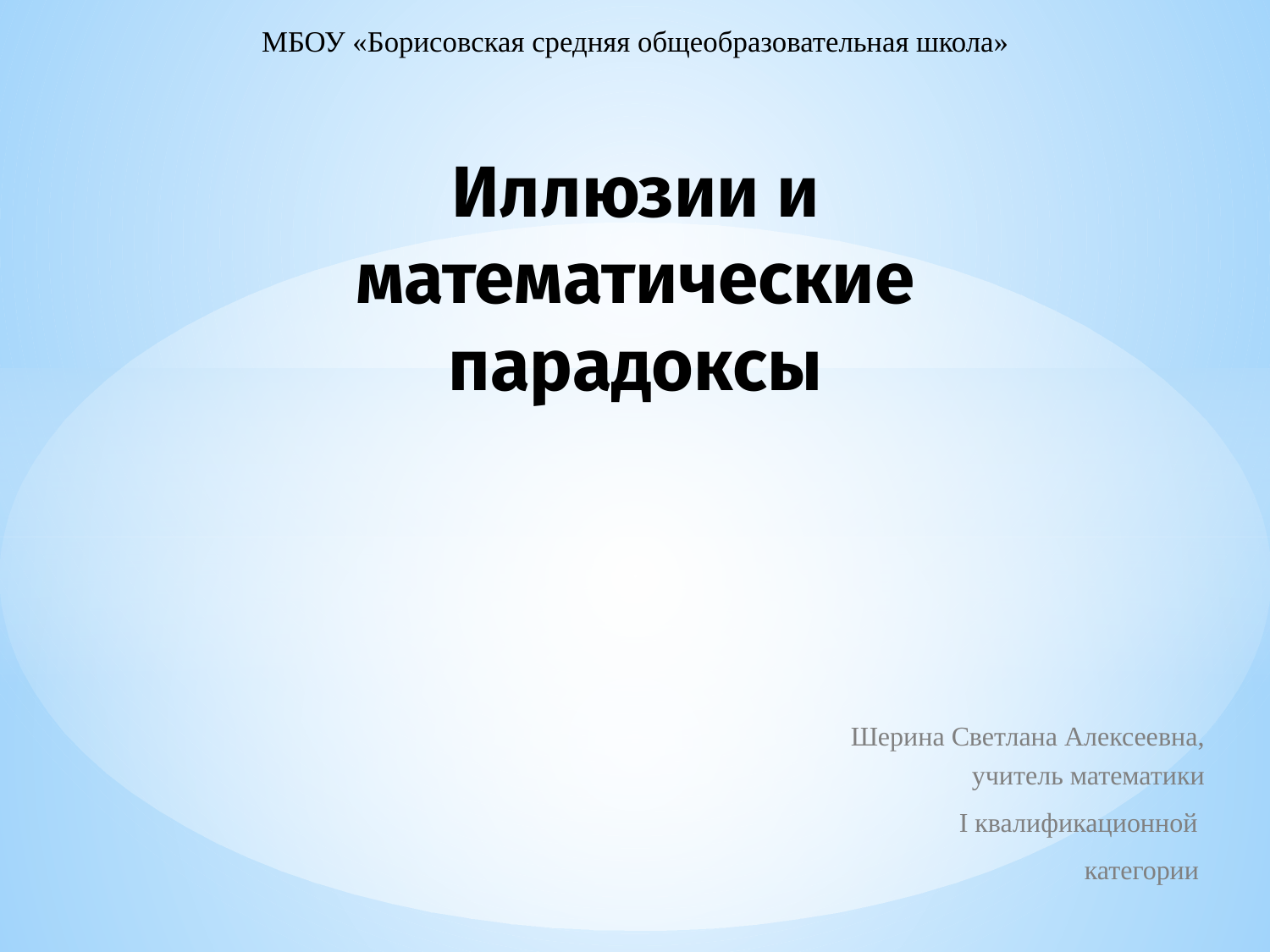

# МБОУ «Борисовская средняя общеобразовательная школа» Иллюзии и математические парадоксы
Шерина Светлана Алексеевна, учитель математики
I квалификационной
категории